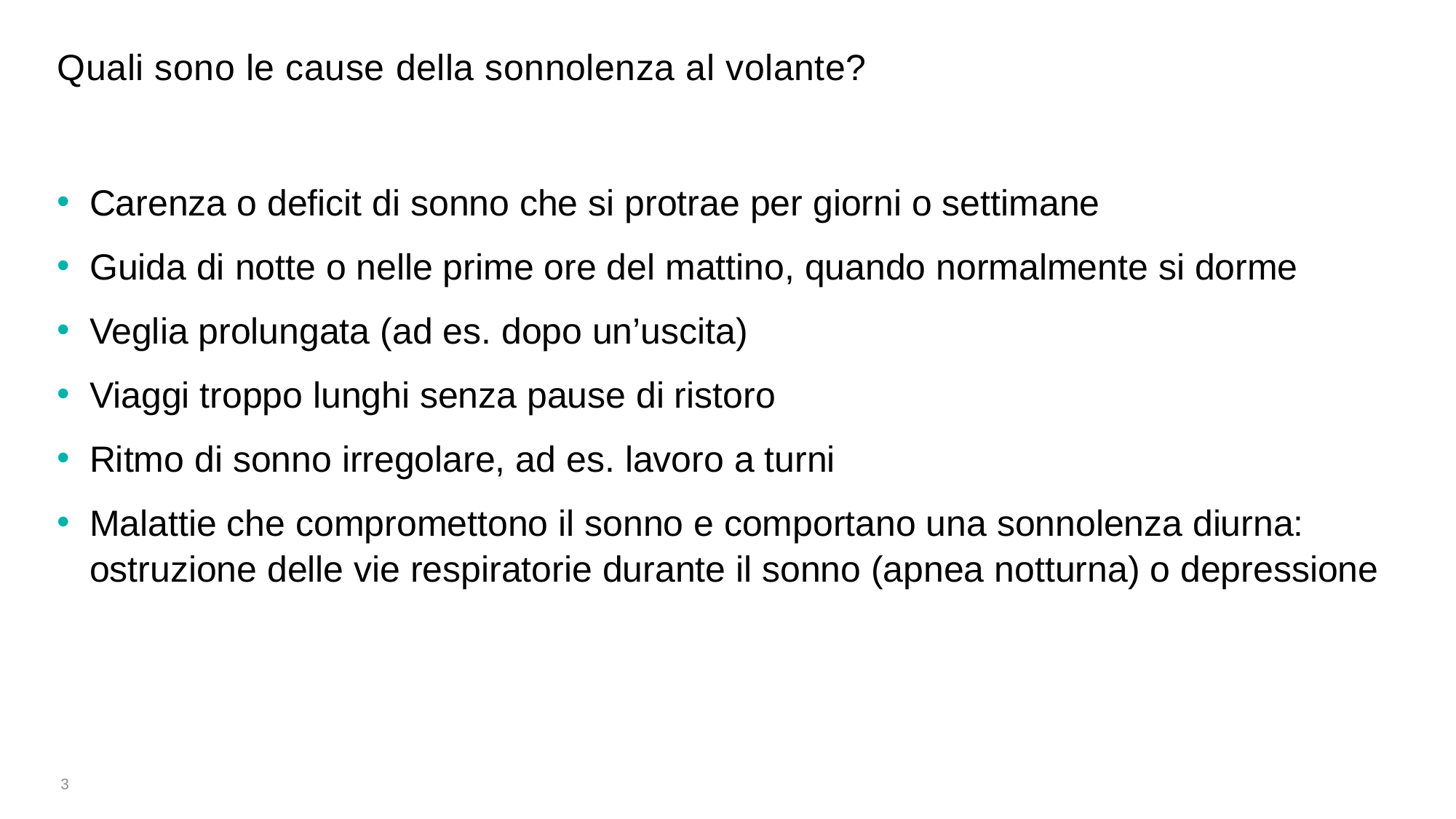

# Quali sono le cause della sonnolenza al volante?
Carenza o deficit di sonno che si protrae per giorni o settimane
Guida di notte o nelle prime ore del mattino, quando normalmente si dorme
Veglia prolungata (ad es. dopo un’uscita)
Viaggi troppo lunghi senza pause di ristoro
Ritmo di sonno irregolare, ad es. lavoro a turni
Malattie che compromettono il sonno e comportano una sonnolenza diurna: ostruzione delle vie respiratorie durante il sonno (apnea notturna) o depressione
3